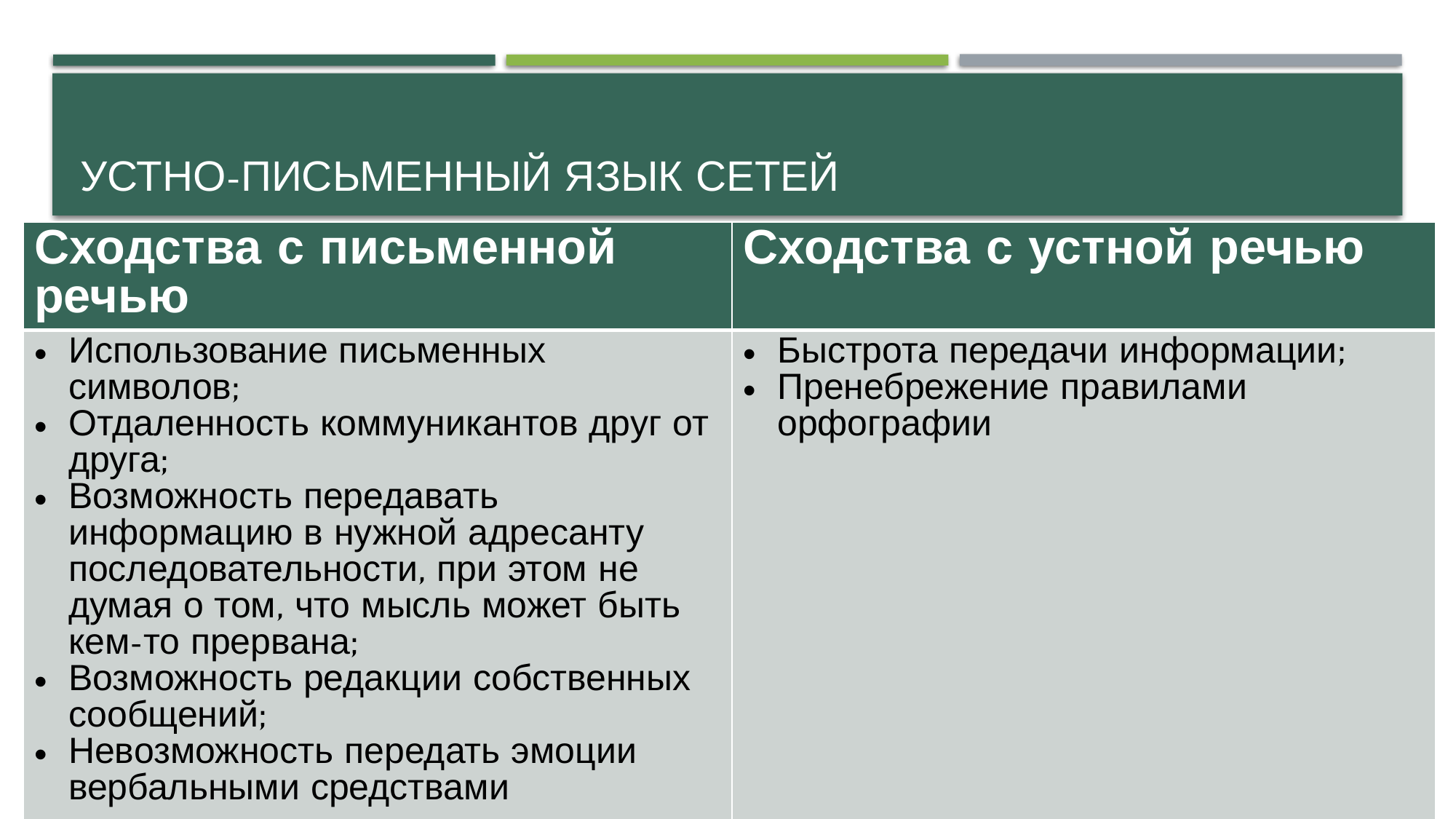

# Устно-письменный язык сетей
| Сходства с письменной речью | Сходства с устной речью |
| --- | --- |
| Использование письменных символов; Отдаленность коммуникантов друг от друга; Возможность передавать информацию в нужной адресанту последовательности, при этом не думая о том, что мысль может быть кем-то прервана; Возможность редакции собственных сообщений; Невозможность передать эмоции вербальными средствами | Быстрота передачи информации; Пренебрежение правилами орфографии |